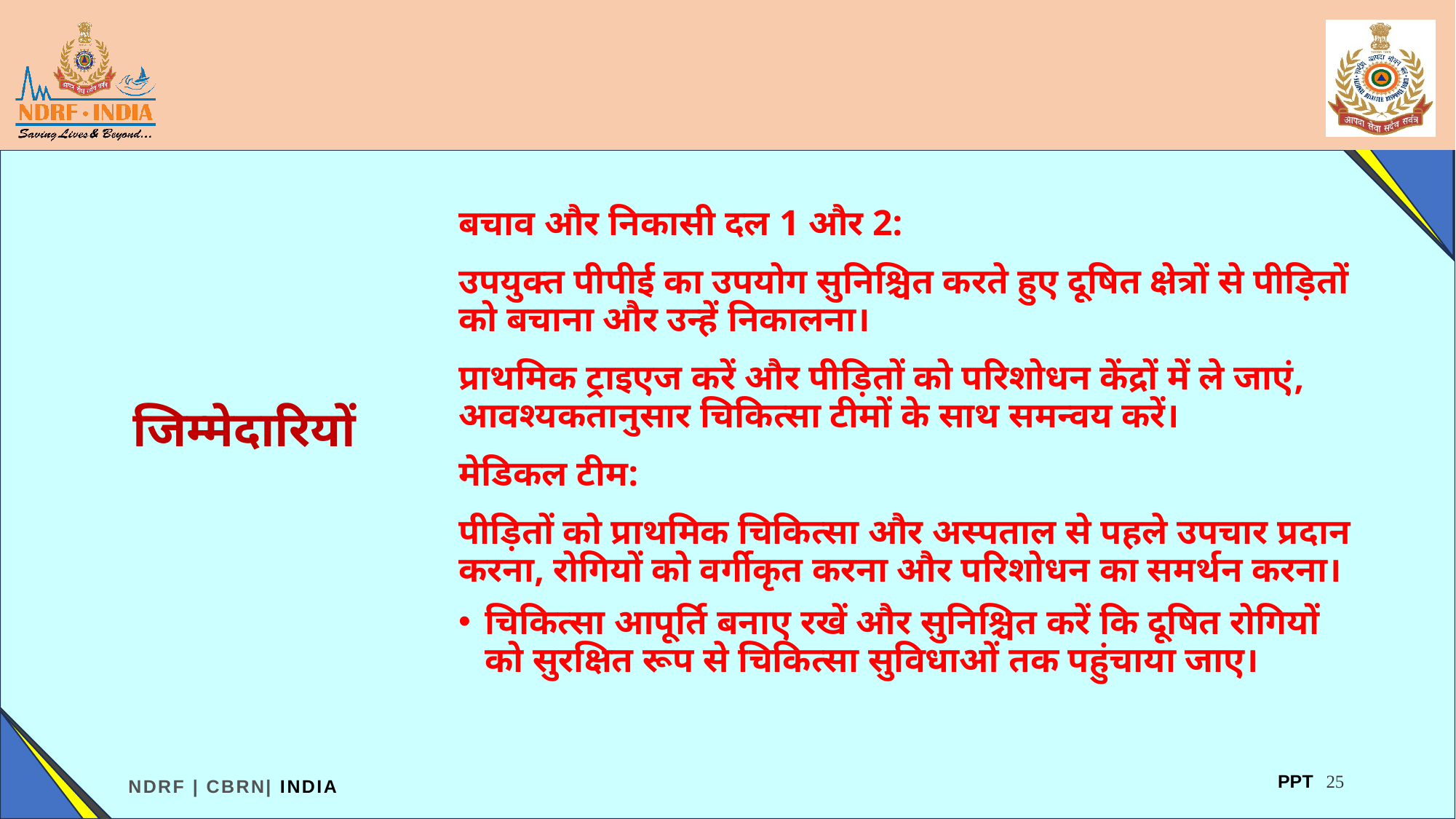

बचाव और निकासी दल 1 और 2:
उपयुक्त पीपीई का उपयोग सुनिश्चित करते हुए दूषित क्षेत्रों से पीड़ितों को बचाना और उन्हें निकालना।
प्राथमिक ट्राइएज करें और पीड़ितों को परिशोधन केंद्रों में ले जाएं, आवश्यकतानुसार चिकित्सा टीमों के साथ समन्वय करें।
मेडिकल टीम:
पीड़ितों को प्राथमिक चिकित्सा और अस्पताल से पहले उपचार प्रदान करना, रोगियों को वर्गीकृत करना और परिशोधन का समर्थन करना।
चिकित्सा आपूर्ति बनाए रखें और सुनिश्चित करें कि दूषित रोगियों को सुरक्षित रूप से चिकित्सा सुविधाओं तक पहुंचाया जाए।
जिम्मेदारियों
25